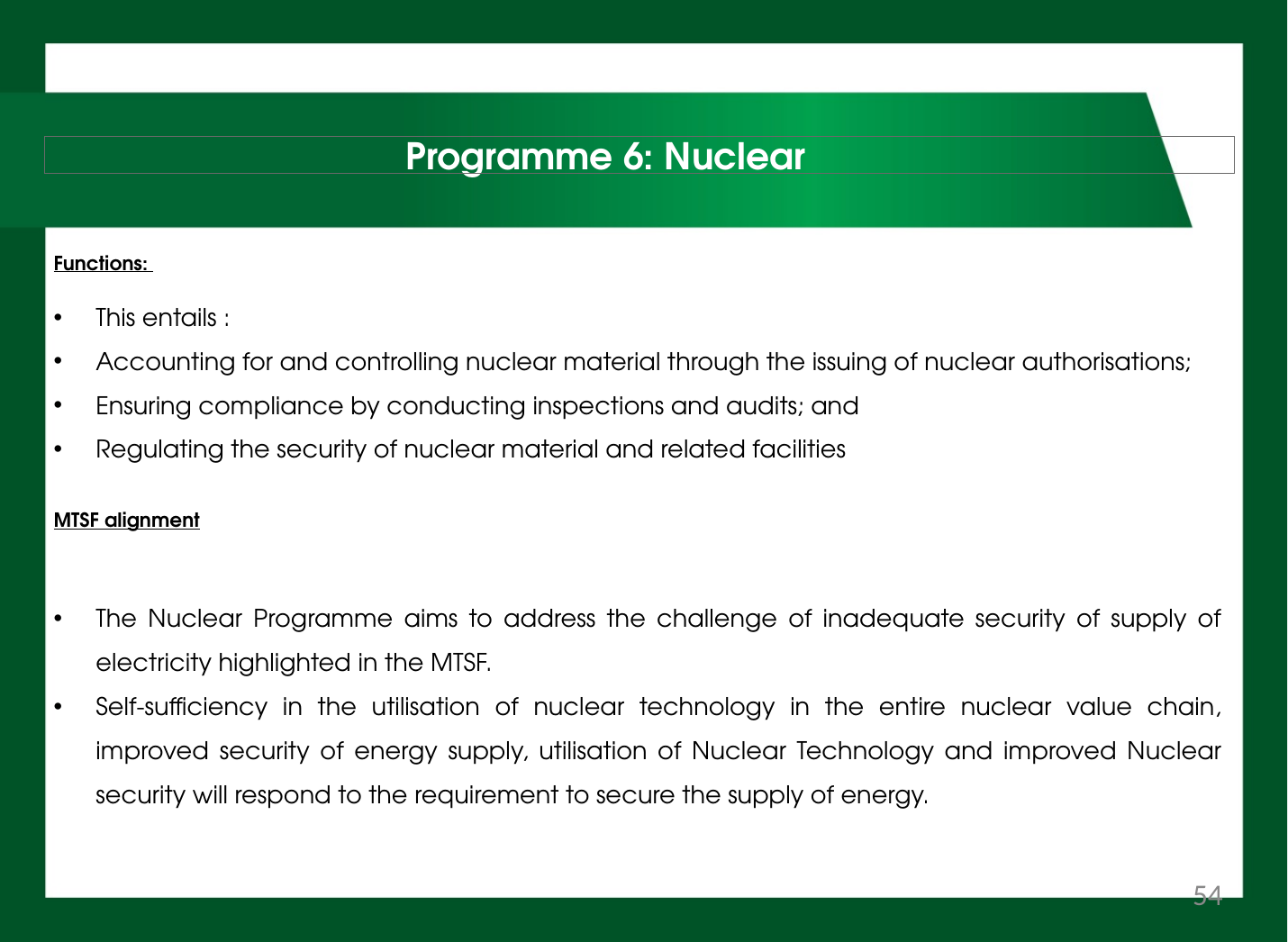

# Programme 6: Nuclear

Functions:
This entails :
Accounting for and controlling nuclear material through the issuing of nuclear authorisations;
Ensuring compliance by conducting inspections and audits; and
Regulating the security of nuclear material and related facilities

MTSF alignment

The Nuclear Programme aims to address the challenge of inadequate security of supply of electricity highlighted in the MTSF.
Self-sufficiency in the utilisation of nuclear technology in the entire nuclear value chain, improved security of energy supply, utilisation of Nuclear Technology and improved Nuclear security will respond to the requirement to secure the supply of energy.

)
54